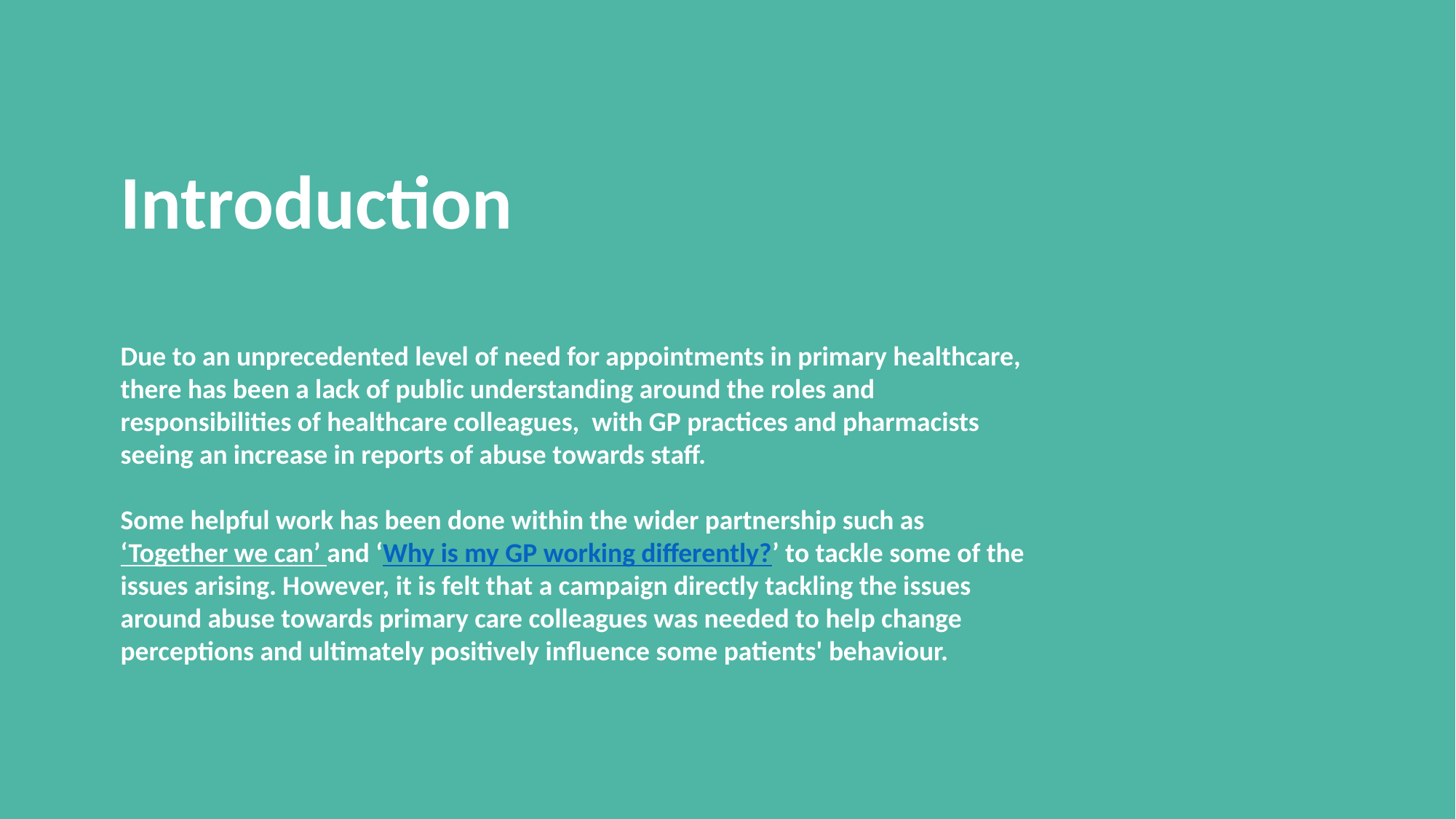

Introduction
Due to an unprecedented level of need for appointments in primary healthcare, there has been a lack of public understanding around the roles and responsibilities of healthcare colleagues,  with GP practices and pharmacists seeing an increase in reports of abuse towards staff.

Some helpful work has been done within the wider partnership such as ‘Together we can’ and ‘Why is my GP working differently?’ to tackle some of the issues arising. However, it is felt that a campaign directly tackling the issues around abuse towards primary care colleagues was needed to help change perceptions and ultimately positively influence some patients' behaviour.